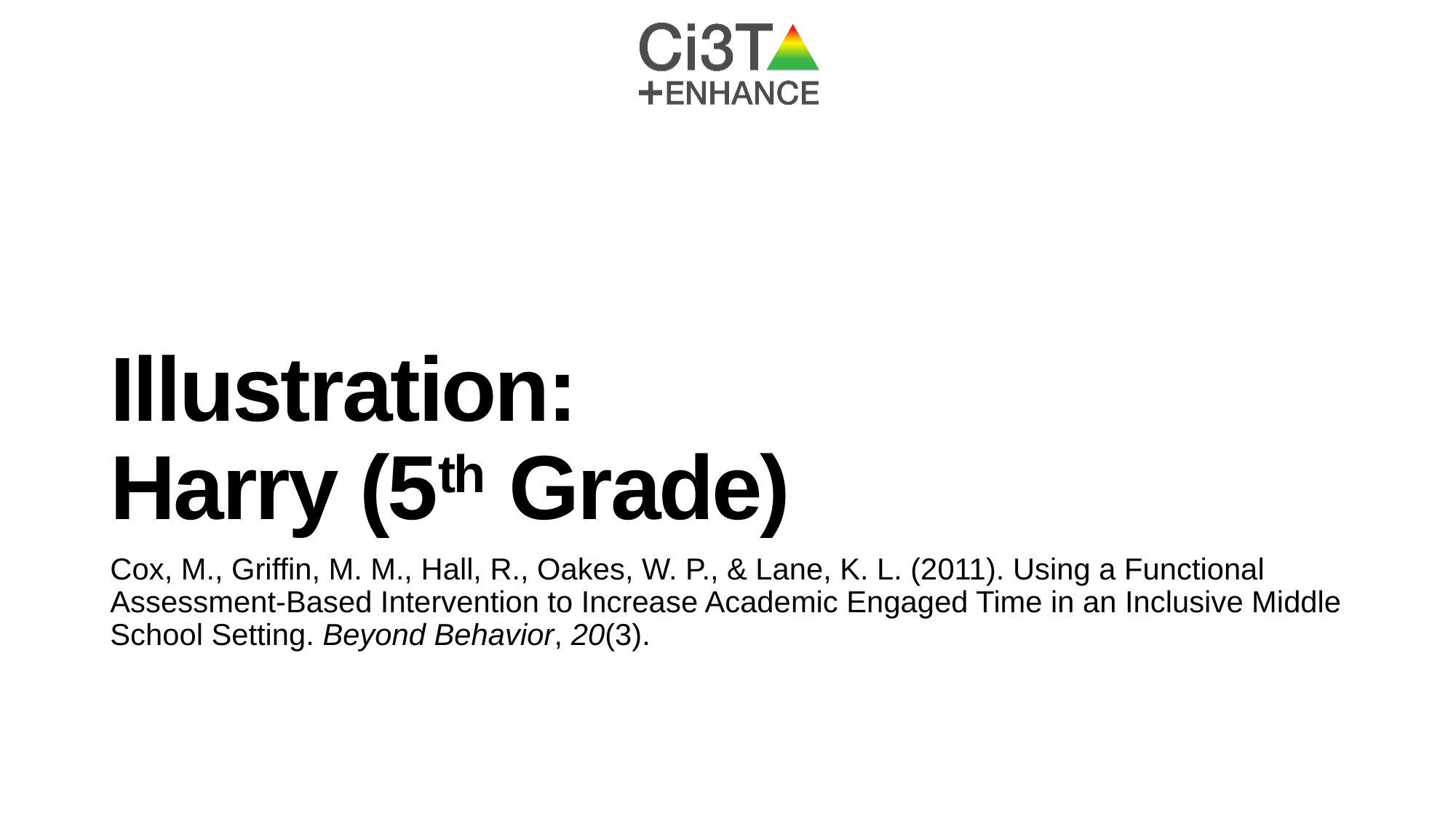

# Illustration: Harry (5th Grade)
Cox, M., Griffin, M. M., Hall, R., Oakes, W. P., & Lane, K. L. (2011). Using a Functional Assessment-Based Intervention to Increase Academic Engaged Time in an Inclusive Middle School Setting. Beyond Behavior, 20(3).